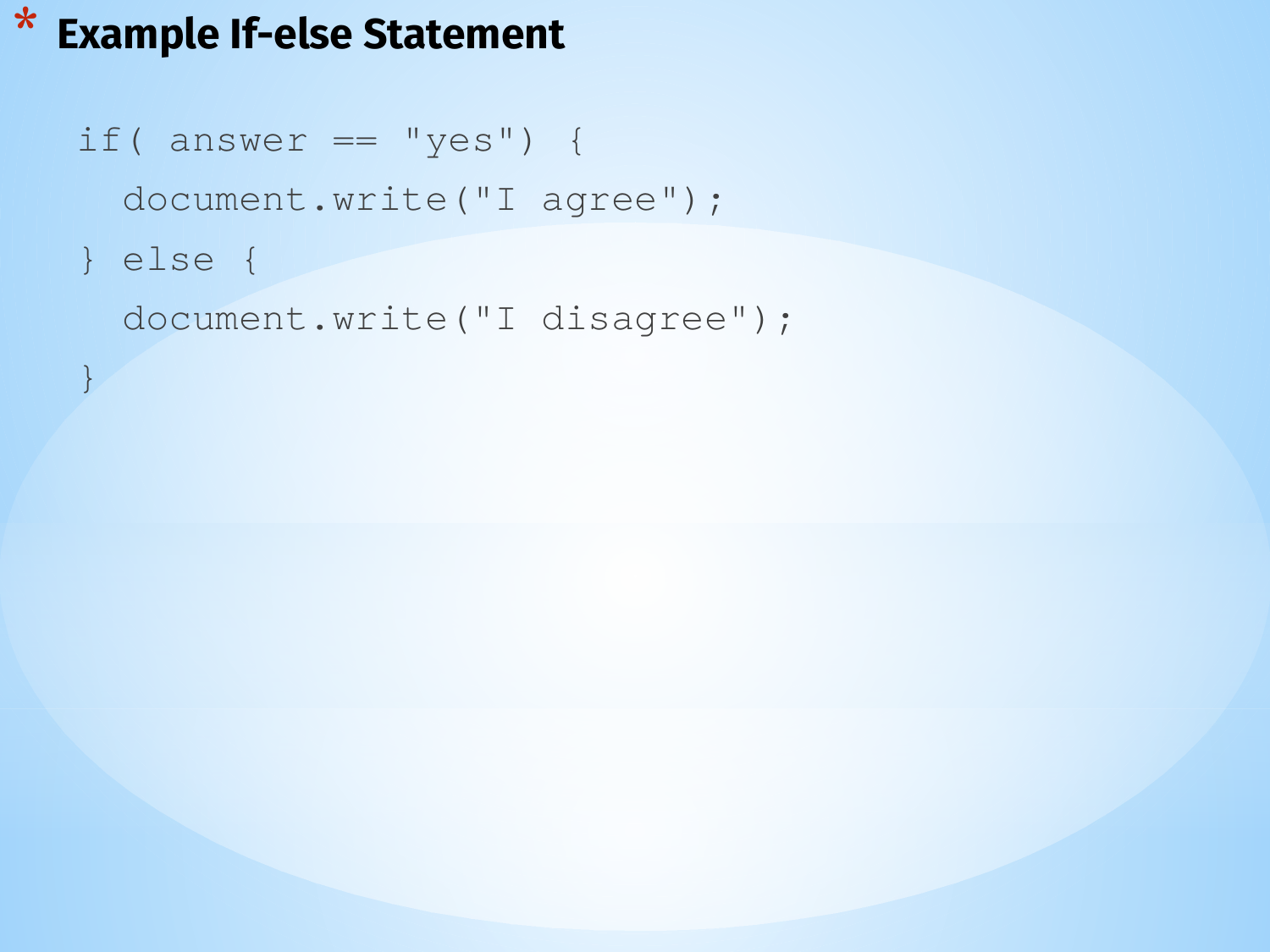

# Example If-else Statement
if( answer == "yes") {
  document.write("I agree");
} else {
  document.write("I disagree");
}